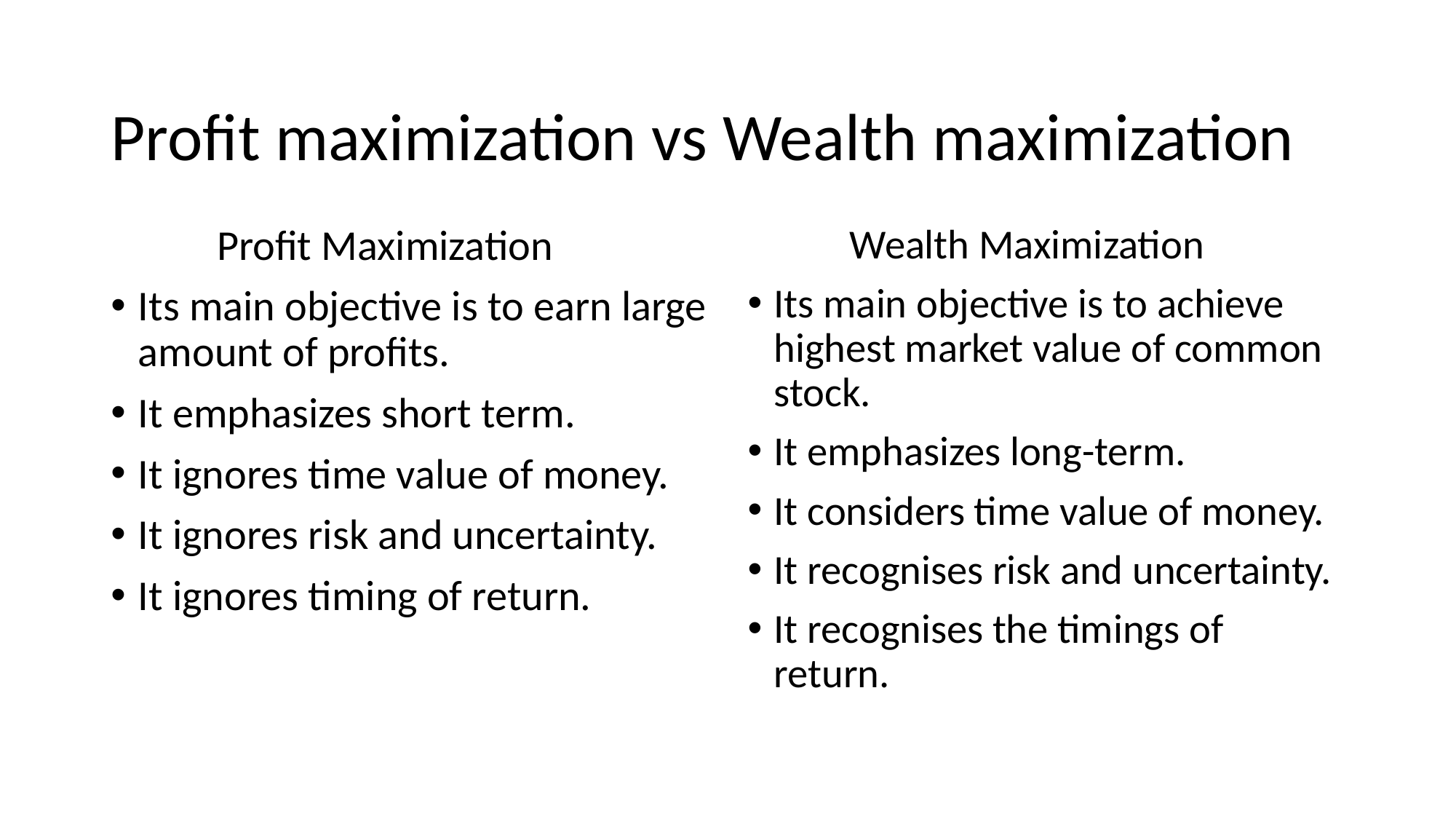

# Profit maximization vs Wealth maximization
           Profit Maximization
Its main objective is to earn large amount of profits.
It emphasizes short term.
It ignores time value of money.
It ignores risk and uncertainty.
It ignores timing of return.
           Wealth Maximization
Its main objective is to achieve highest market value of common stock.
It emphasizes long-term.
It considers time value of money.
It recognises risk and uncertainty.
It recognises the timings of return.